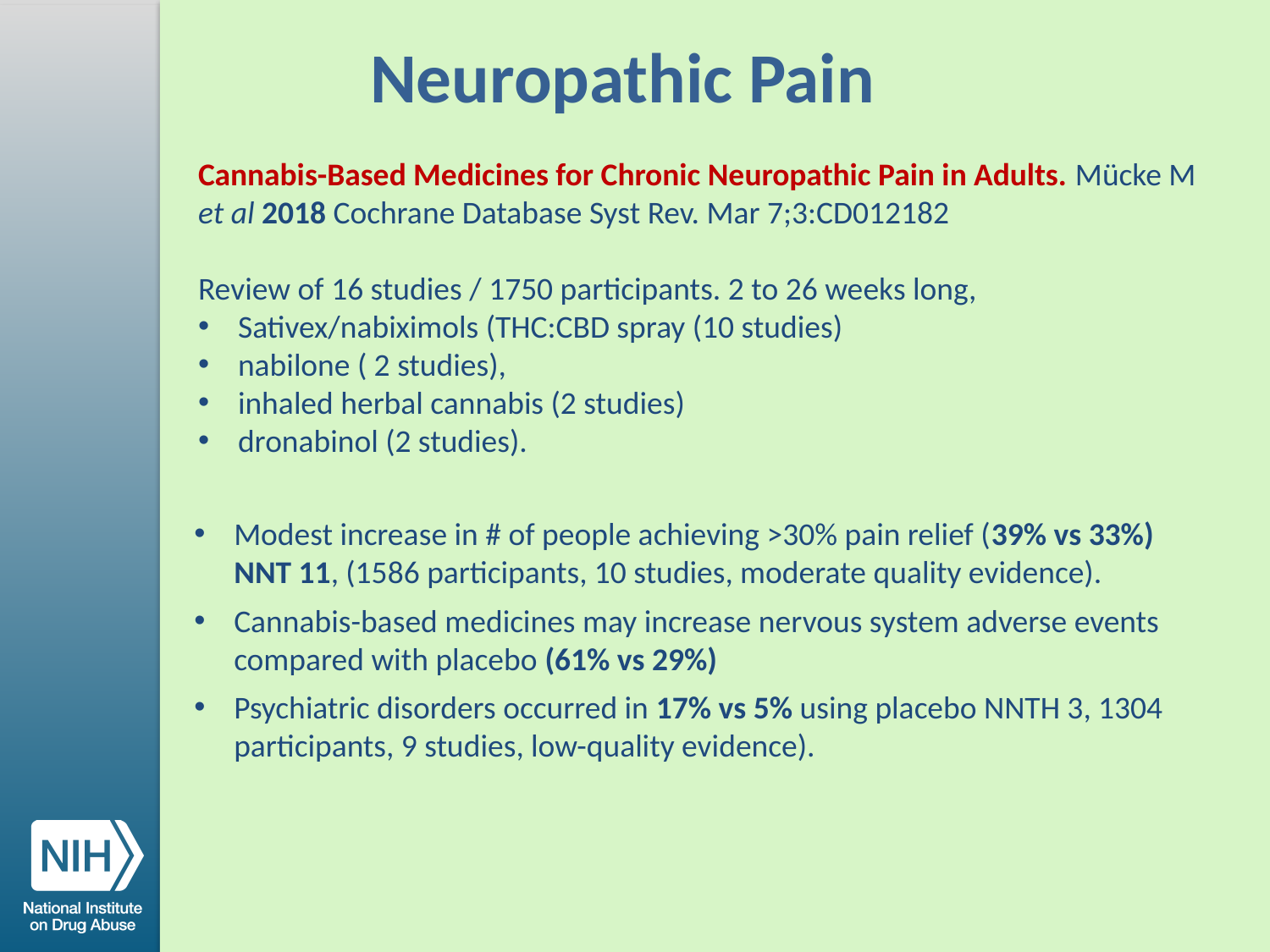

Neuropathic Pain

Cannabis-Based Medicines for Chronic Neuropathic Pain in Adults. Mücke M et al 2018 Cochrane Database Syst Rev. Mar 7;3:CD012182

Review of 16 studies / 1750 participants. 2 to 26 weeks long,
Sativex/nabiximols (THC:CBD spray (10 studies)
nabilone ( 2 studies),
inhaled herbal cannabis (2 studies)
dronabinol (2 studies).

Modest increase in # of people achieving >30% pain relief (39% vs 33%) NNT 11, (1586 participants, 10 studies, moderate quality evidence).
Cannabis-based medicines may increase nervous system adverse events compared with placebo (61% vs 29%)
Psychiatric disorders occurred in 17% vs 5% using placebo NNTH 3, 1304 participants, 9 studies, low-quality evidence).